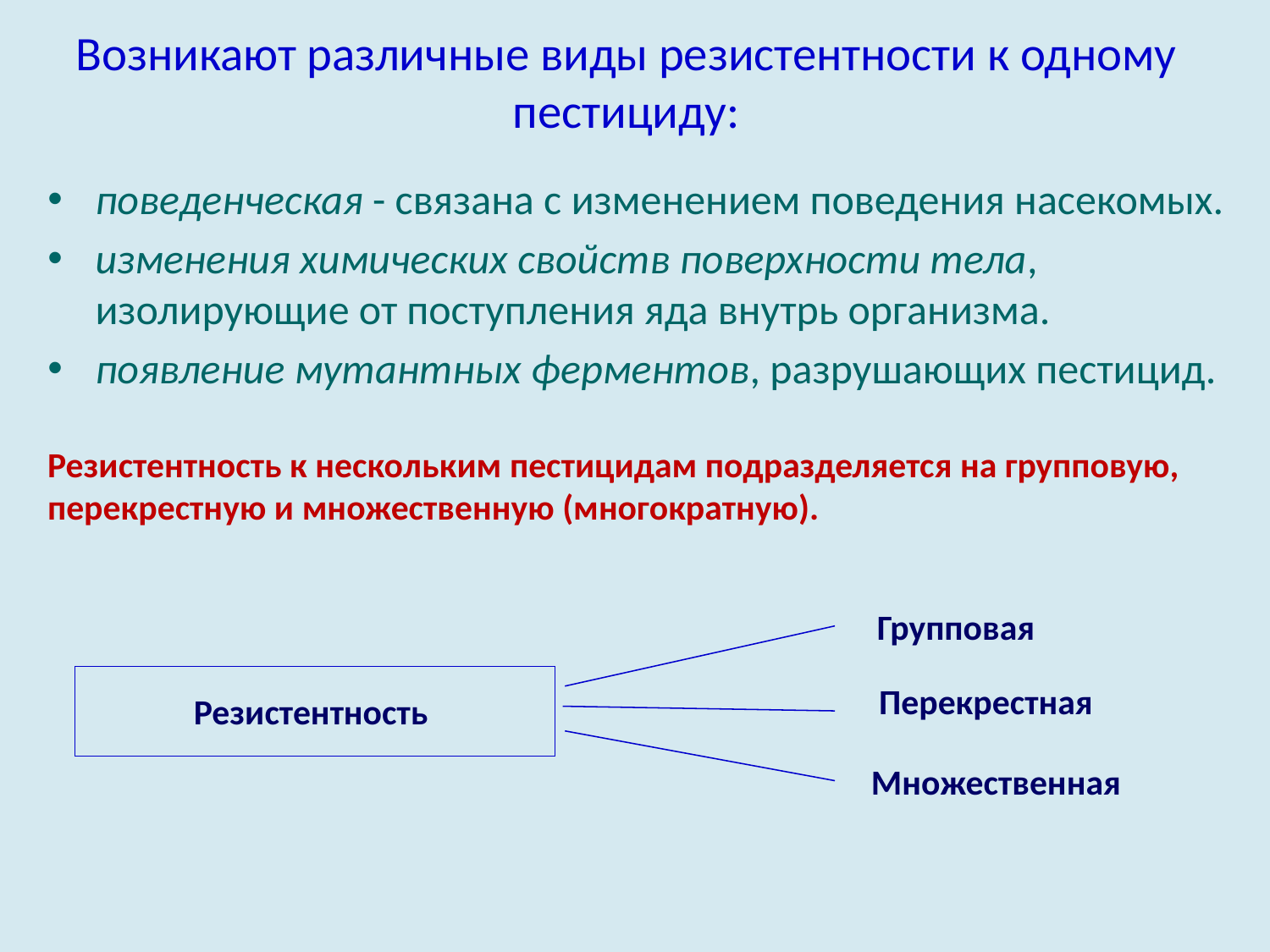

# Возникают различные виды резистентности к одному пестициду:
поведенческая - связана с изменением поведения насекомых.
изменения химических свойств поверхности тела, изолирующие от поступления яда внутрь организма.
появление мутантных ферментов, разрушающих пестицид.
Резистентность к нескольким пестицидам подразделяется на групповую, перекрестную и множественную (многократную).
Групповая

Резистентность
Перекрестная

Множественная